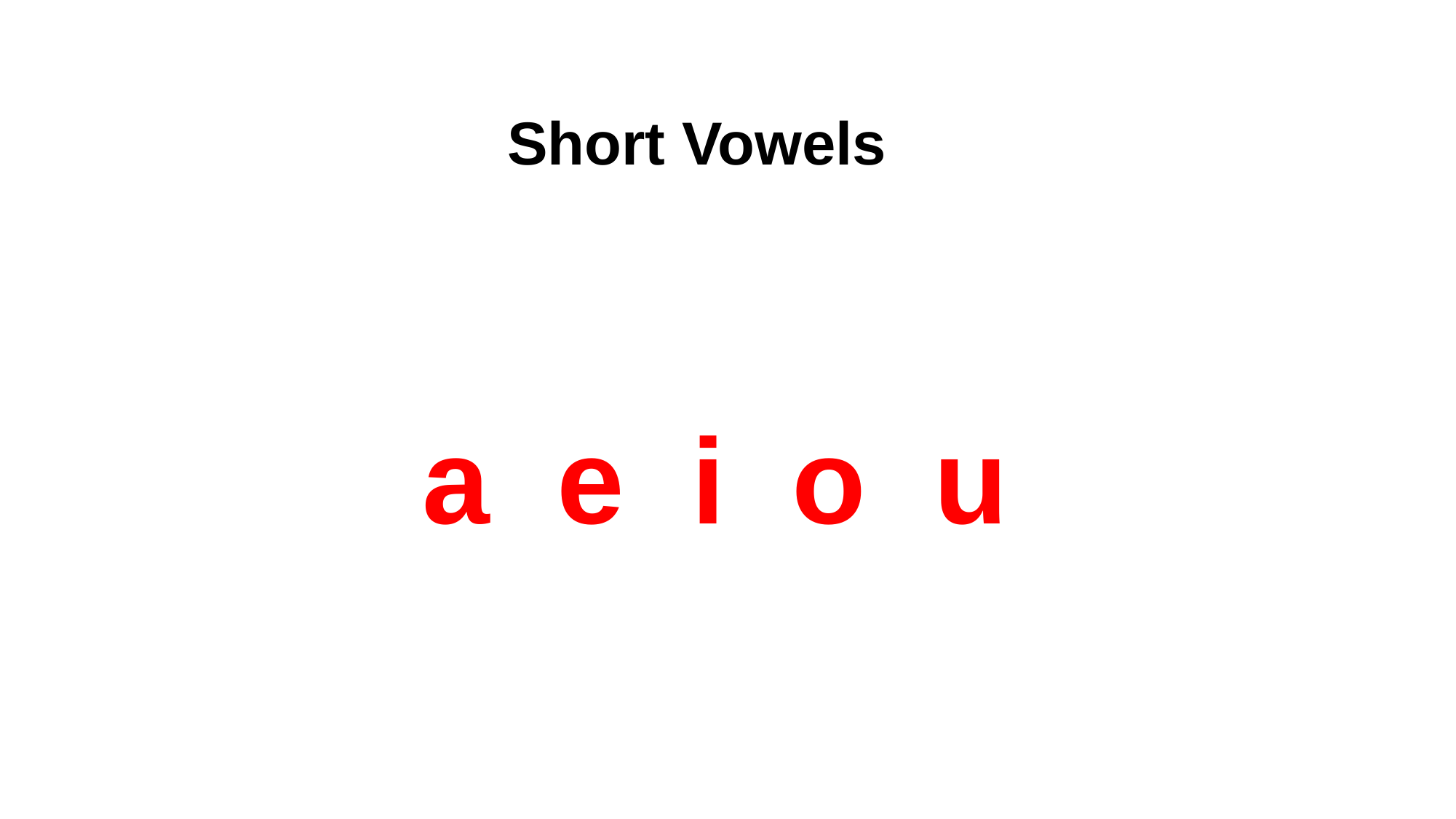

Short Vowels
　a  e  i  o  u